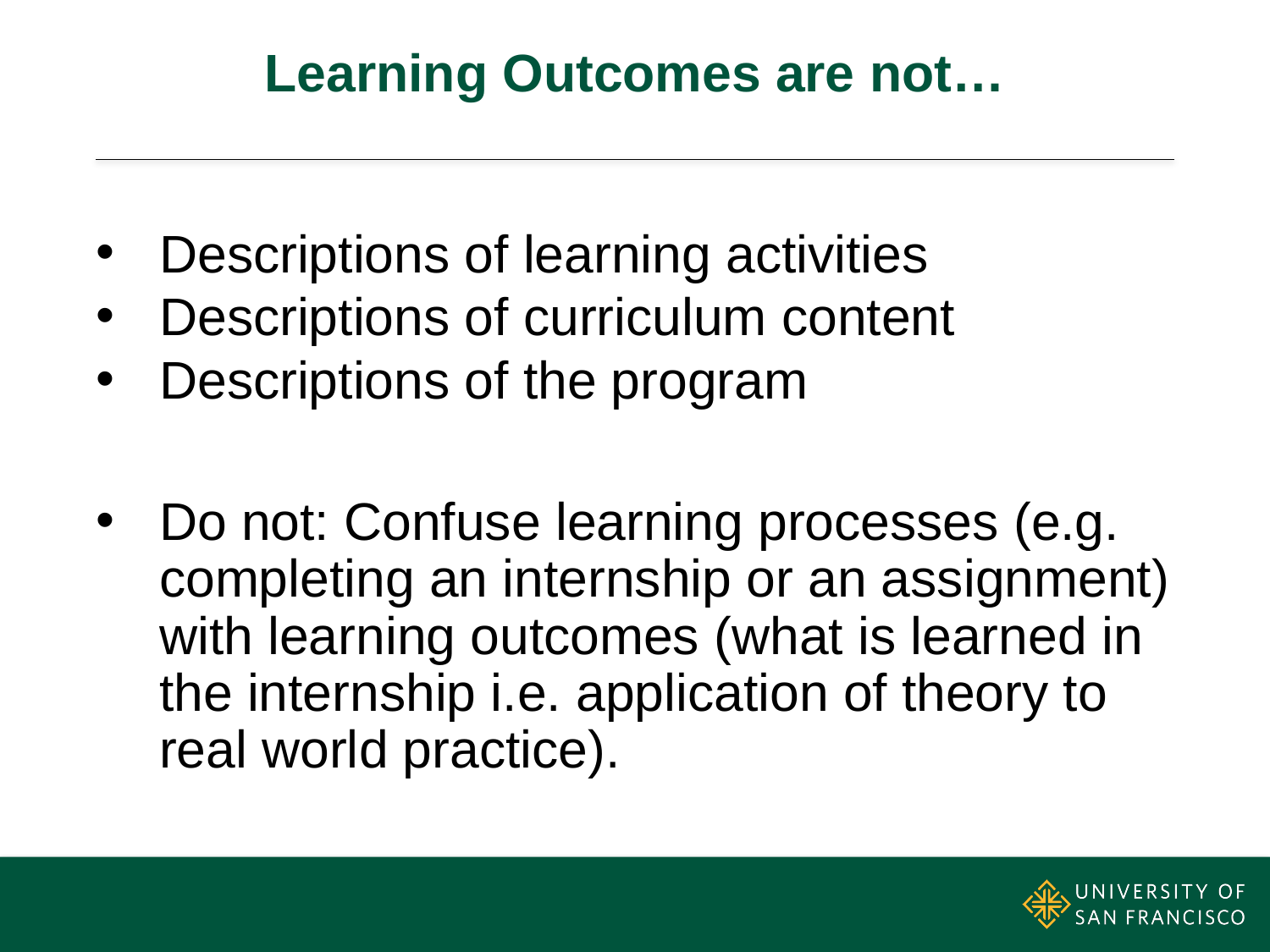

# Learning Outcomes are not…

Descriptions of learning activities
Descriptions of curriculum content
Descriptions of the program

Do not: Confuse learning processes (e.g. completing an internship or an assignment) with learning outcomes (what is learned in the internship i.e. application of theory to real world practice).